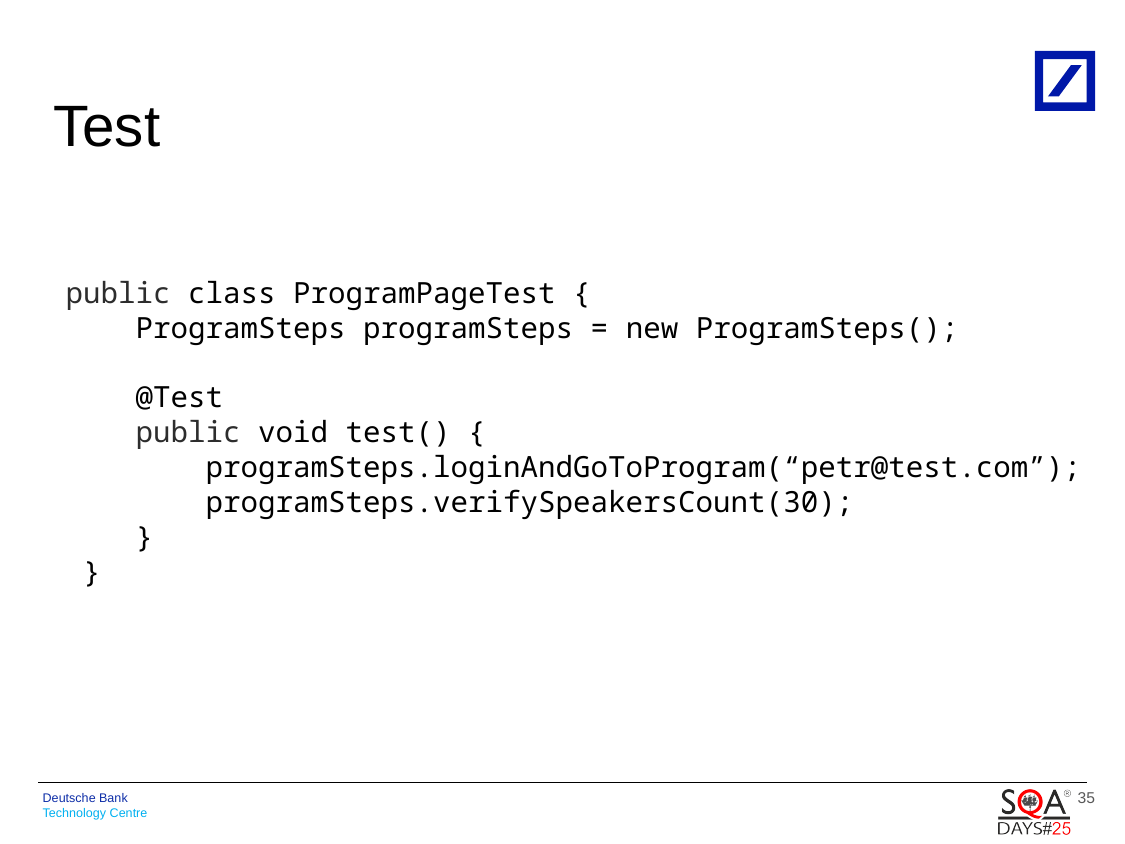

# Test
public class ProgramPageTest {
    ProgramSteps programSteps = new ProgramSteps();

    @Test
    public void test() {
        programSteps.loginAndGoToProgram(“petr@test.com”);
        programSteps.verifySpeakersCount(30);
    }
 }

35